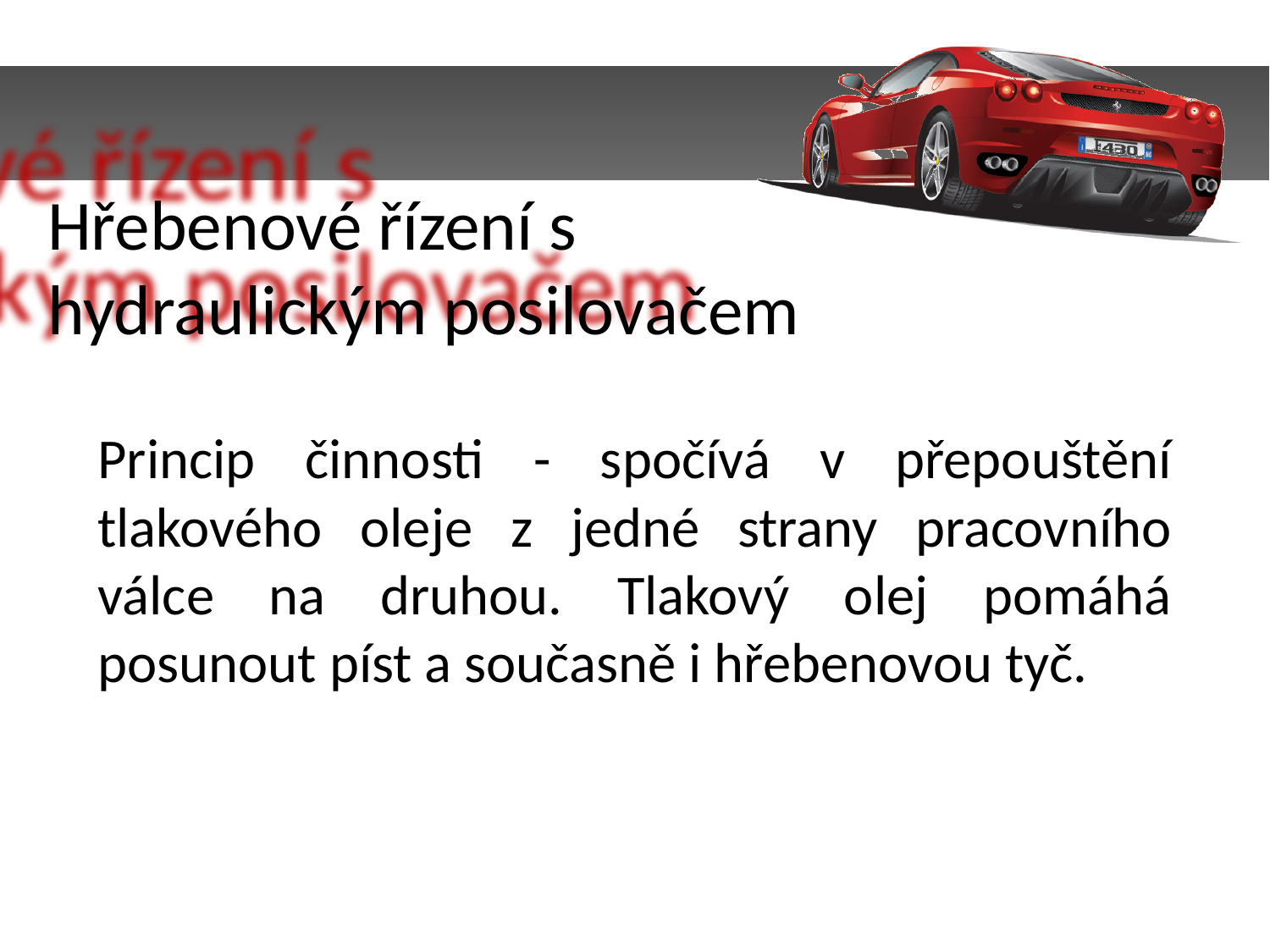

Hřebenové řízení s hydraulickým posilovačem
Princip činnosti - spočívá v přepouštění tlakového oleje z jedné strany pracovního válce na druhou. Tlakový olej pomáhá posunout píst a současně i hřebenovou tyč.